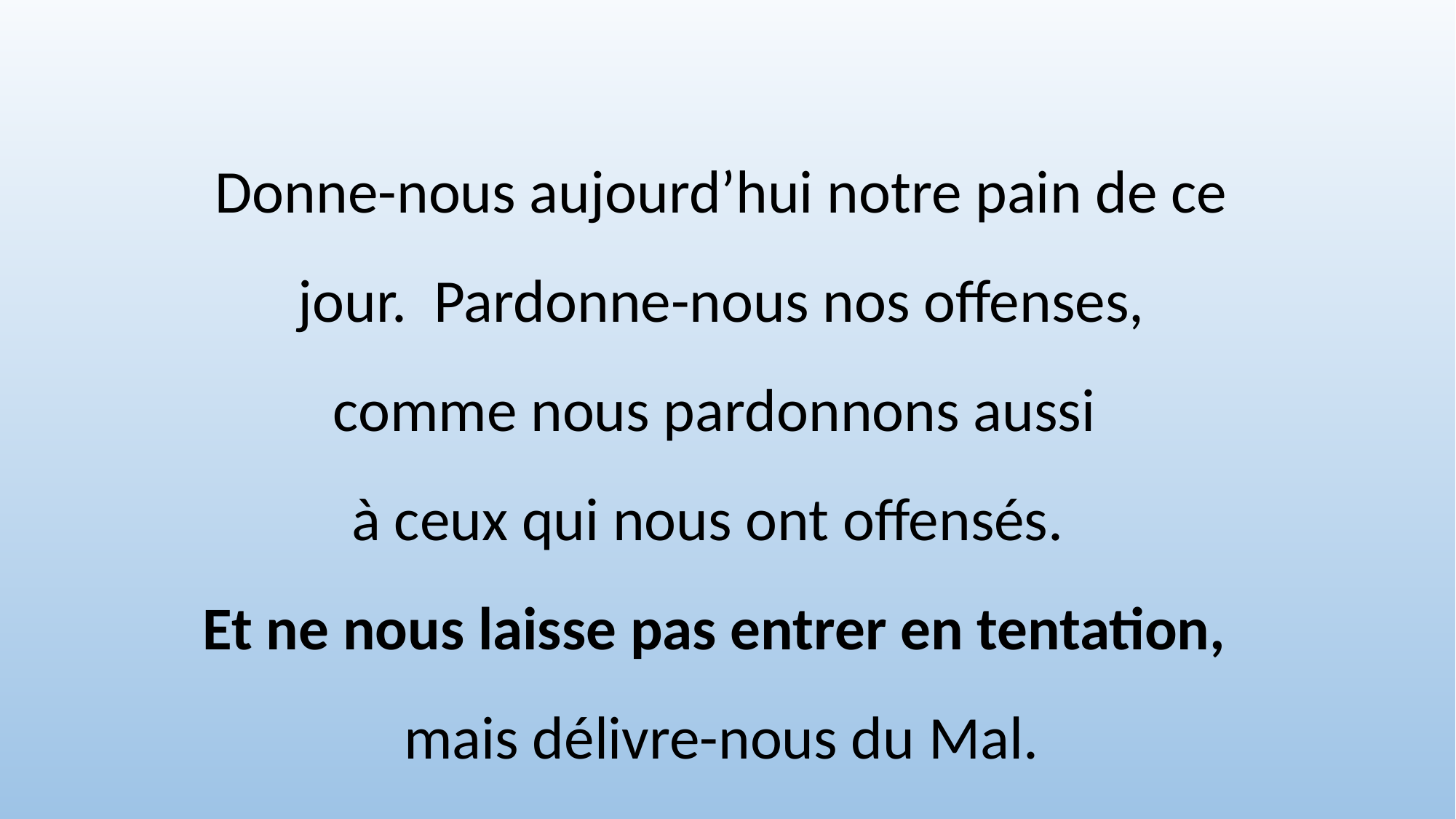

Donne-nous aujourd’hui notre pain de ce jour.  Pardonne-nous nos offenses, comme nous pardonnons aussi
à ceux qui nous ont offensés.
Et ne nous laisse pas entrer en tentation,
mais délivre-nous du Mal.
--------------------------------